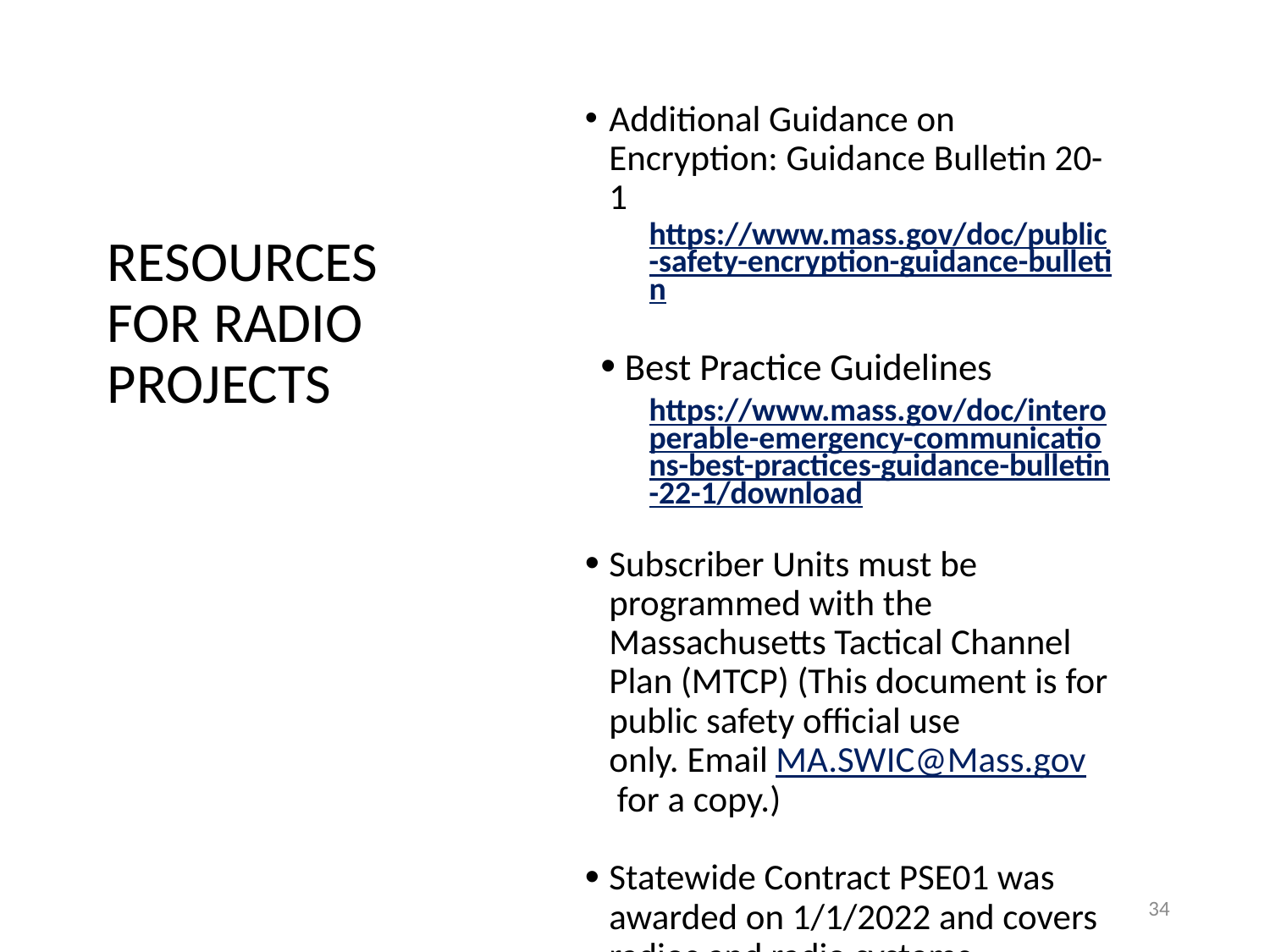

Additional Guidance on Encryption: Guidance Bulletin 20-1
https://www.mass.gov/doc/public-safety-encryption-guidance-bulletin

Best Practice Guidelines
https://www.mass.gov/doc/interoperable-emergency-communications-best-practices-guidance-bulletin-22-1/download

Subscriber Units must be programmed with the Massachusetts Tactical Channel Plan (MTCP) (This document is for public safety official use only. Email MA.SWIC@Mass.gov for a copy.)

Statewide Contract PSE01 was awarded on 1/1/2022 and covers radios and radio systems.
RESOURCES FOR RADIO    PROJECTS
34